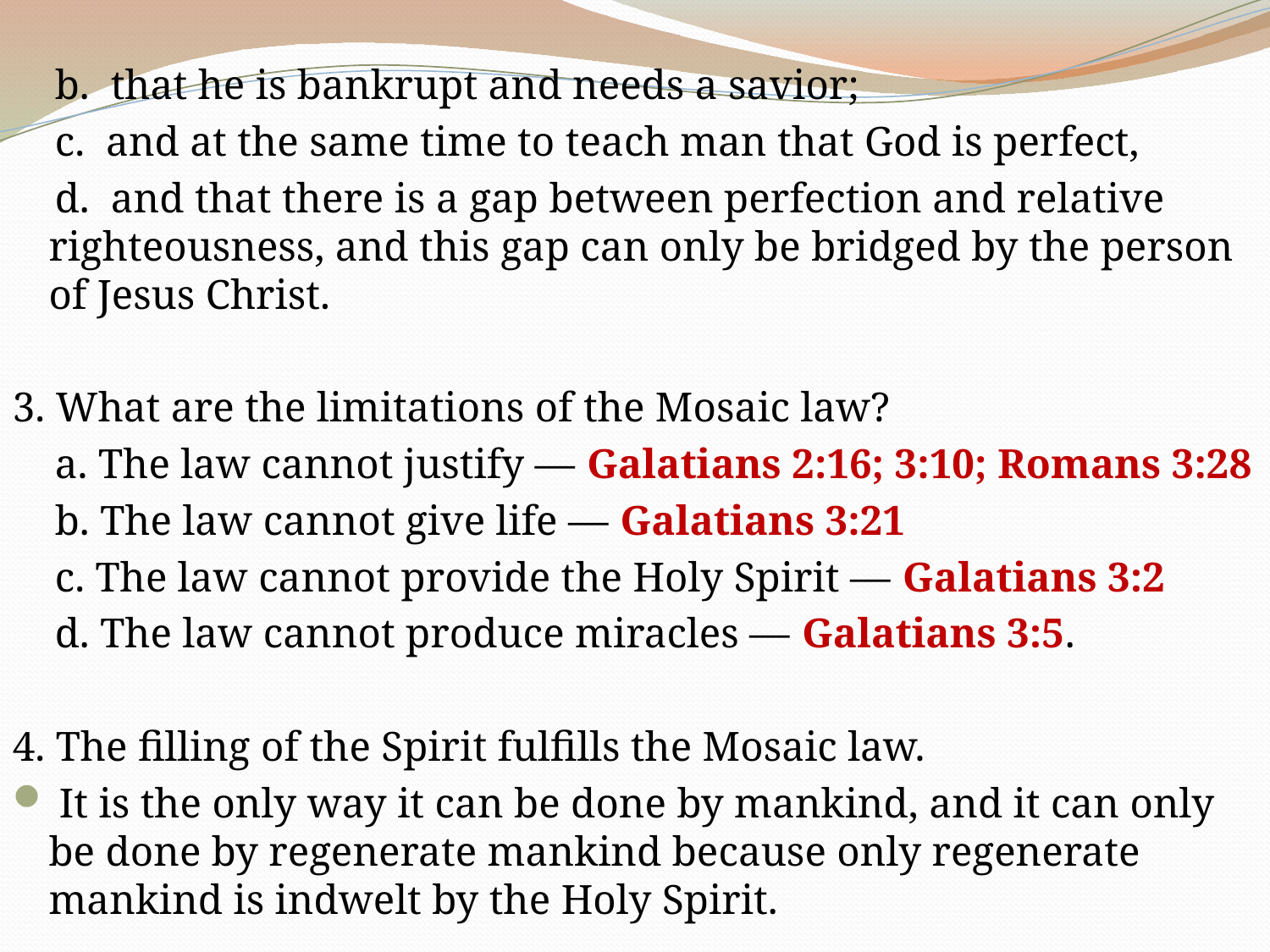

b.  that he is bankrupt and needs a savior;
    c.  and at the same time to teach man that God is perfect,
    d.  and that there is a gap between perfection and relative righteousness, and this gap can only be bridged by the person of Jesus Christ.

3. What are the limitations of the Mosaic law?
    a. The law cannot justify — Galatians 2:16; 3:10; Romans 3:28
    b. The law cannot give life — Galatians 3:21
    c. The law cannot provide the Holy Spirit — Galatians 3:2
    d. The law cannot produce miracles — Galatians 3:5.

4. The filling of the Spirit fulfills the Mosaic law.
 It is the only way it can be done by mankind, and it can only be done by regenerate mankind because only regenerate mankind is indwelt by the Holy Spirit.